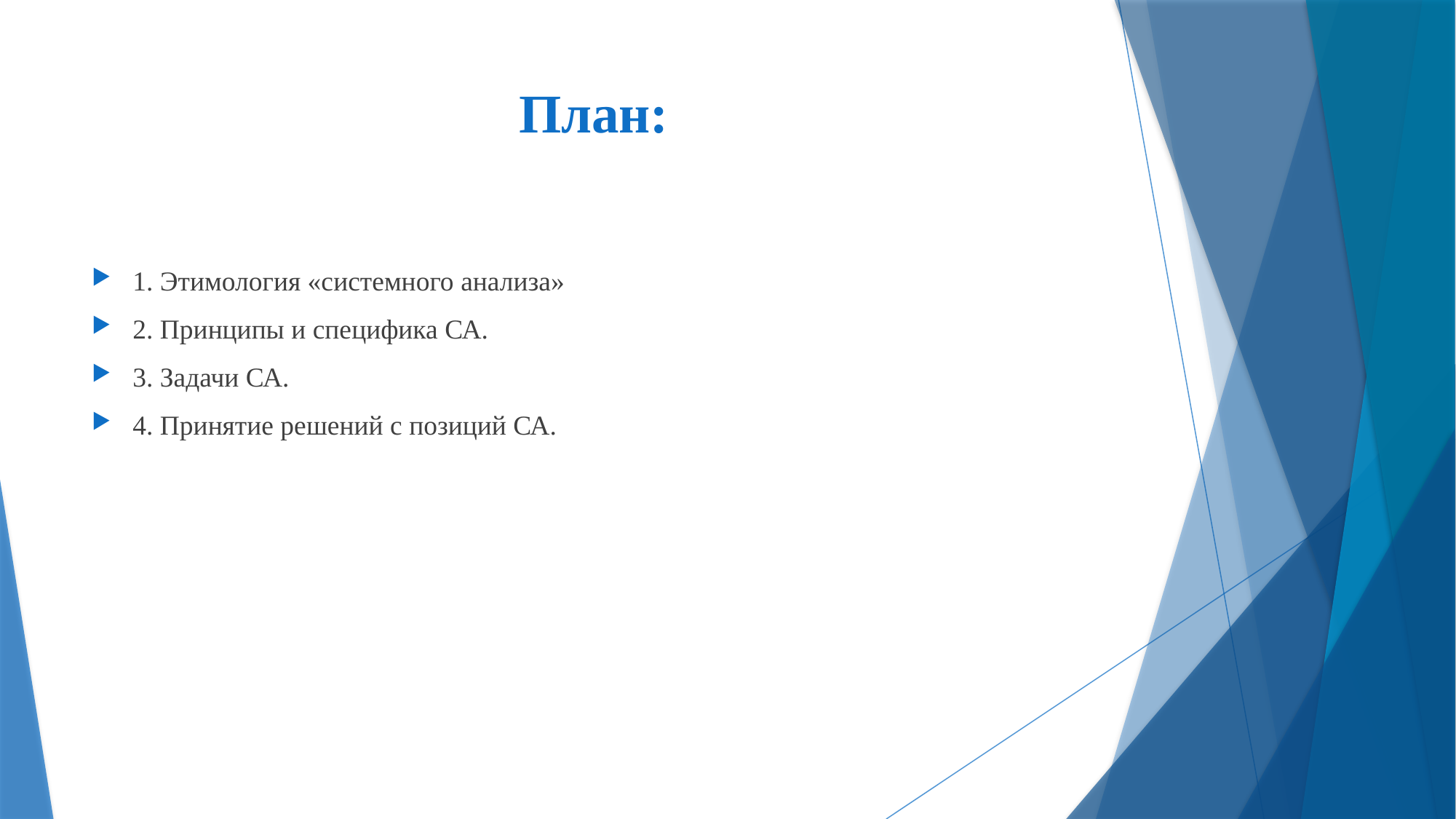

# План:
1. Этимология «системного анализа»
2. Принципы и специфика СА.
3. Задачи СА.
4. Принятие решений с позиций СА.